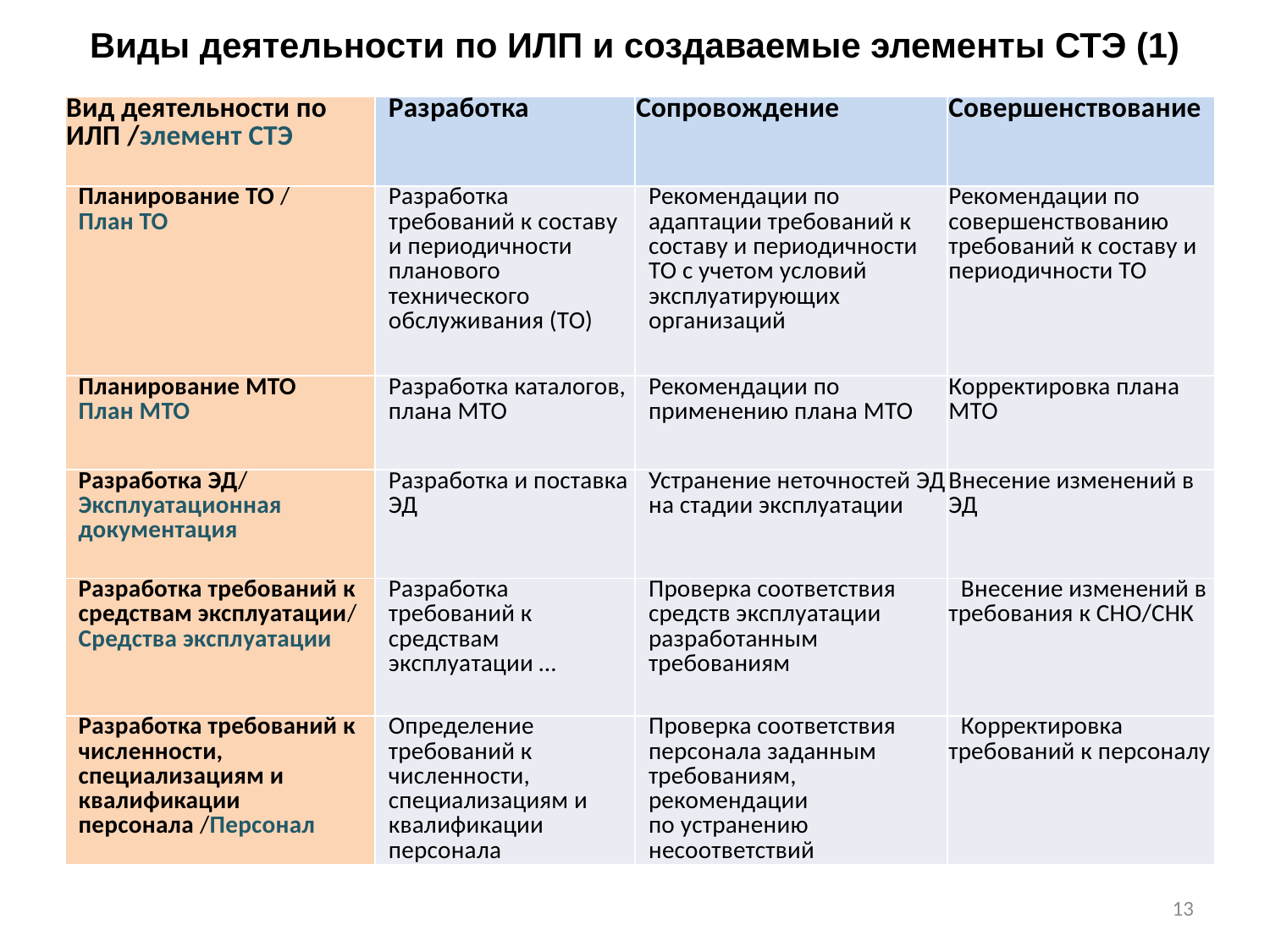

Виды деятельности по ИЛП и создаваемые элементы СТЭ (1)
| Вид деятельности по ИЛП /элемент СТЭ | Разработка | Сопровождение | Совершенствование |
| --- | --- | --- | --- |
| Планирование ТО / План ТО | Разработка требований к составу и периодичности планового технического обслуживания (ТО) | Рекомендации по адаптации требований к составу и периодичности ТО с учетом условий эксплуатирующих организаций | Рекомендации по совершенствованию требований к составу и периодичности ТО |
| Планирование МТО План МТО | Разработка каталогов, плана МТО | Рекомендации по применению плана МТО | Корректировка плана МТО |
| Разработка ЭД/ Эксплуатационная документация | Разработка и поставка ЭД | Устранение неточностей ЭД на стадии эксплуатации | Внесение изменений в ЭД |
| Разработка требований к средствам эксплуатации/ Средства эксплуатации | Разработка требований к средствам эксплуатации … | Проверка соответствия средств эксплуатации разработанным требованиям | Внесение изменений в требования к СНО/СНК |
| Разработка требований к численности, специализациям и квалификации персонала /Персонал | Определение требований к численности, специализациям и квалификации персонала | Проверка соответствия персонала заданным требованиям, рекомендации по устранению несоответствий | Корректировка требований к персоналу |
13